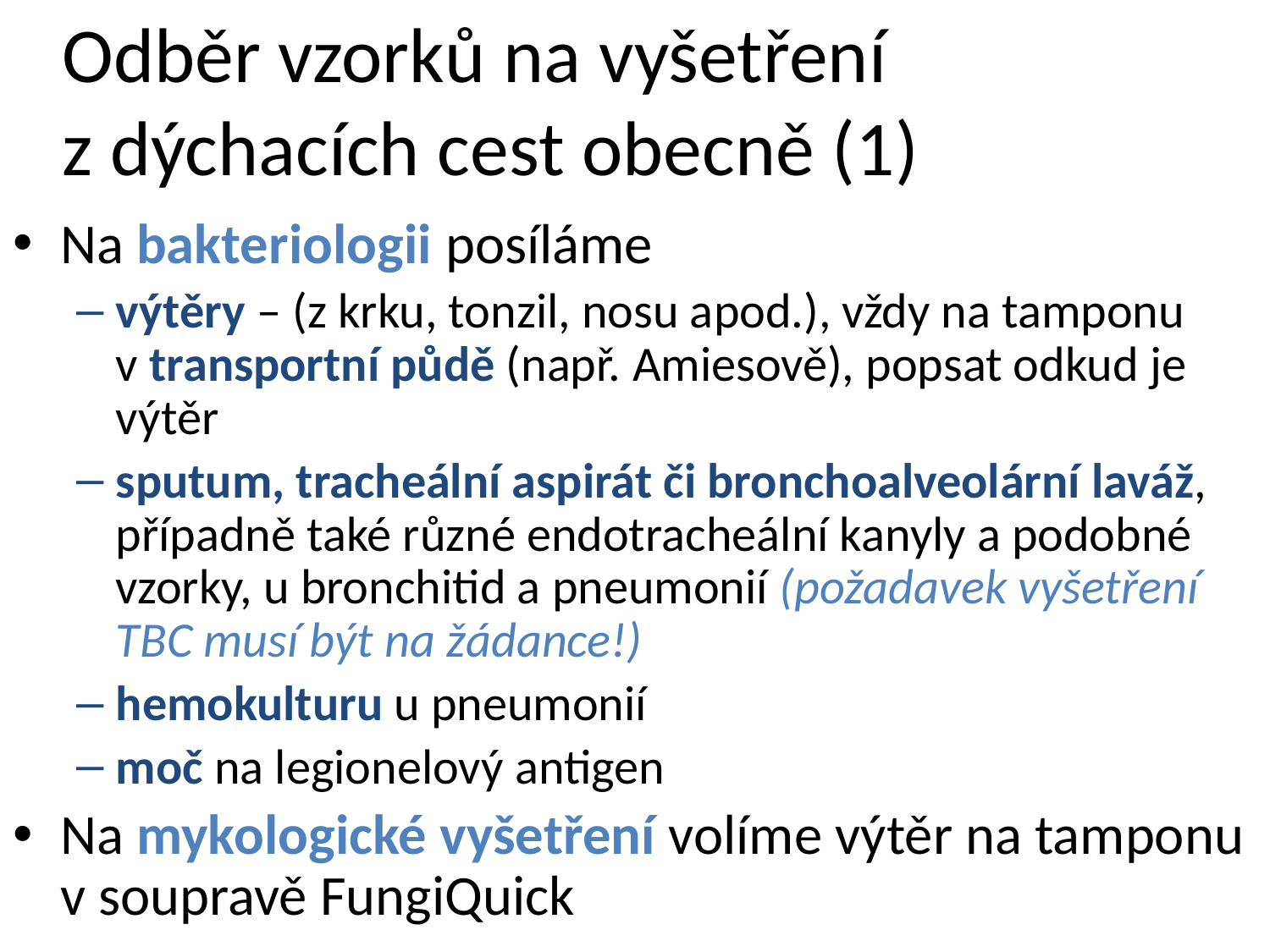

# Odběr vzorků na vyšetření z dýchacích cest obecně (1)
Na bakteriologii posíláme
výtěry – (z krku, tonzil, nosu apod.), vždy na tamponu v transportní půdě (např. Amiesově), popsat odkud je výtěr
sputum, tracheální aspirát či bronchoalveolární laváž, případně také různé endotracheální kanyly a podobné vzorky, u bronchitid a pneumonií (požadavek vyšetření TBC musí být na žádance!)
hemokulturu u pneumonií
moč na legionelový antigen
Na mykologické vyšetření volíme výtěr na tamponu v soupravě FungiQuick